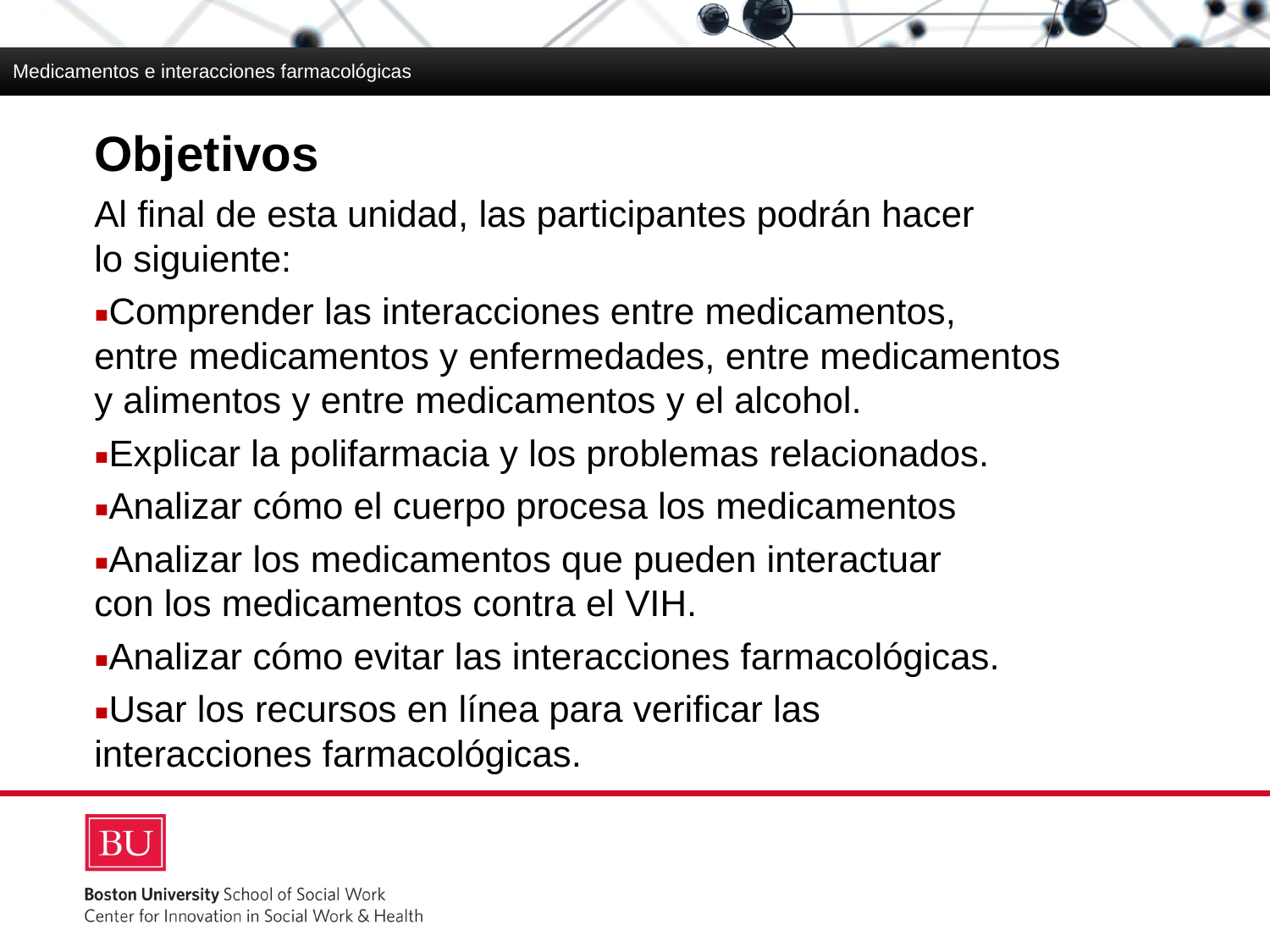

Medicamentos e interacciones farmacológicas
# Objetivos
Cómo apoyar a los clientes con la revelación
Al final de esta unidad, las participantes podrán hacer
lo siguiente:
Comprender las interacciones entre medicamentos,
entre medicamentos y enfermedades, entre medicamentos
y alimentos y entre medicamentos y el alcohol.
Explicar la polifarmacia y los problemas relacionados.
Analizar cómo el cuerpo procesa los medicamentos
Analizar los medicamentos que pueden interactuar
con los medicamentos contra el VIH.
Analizar cómo evitar las interacciones farmacológicas.
Usar los recursos en línea para verificar las
interacciones farmacológicas.